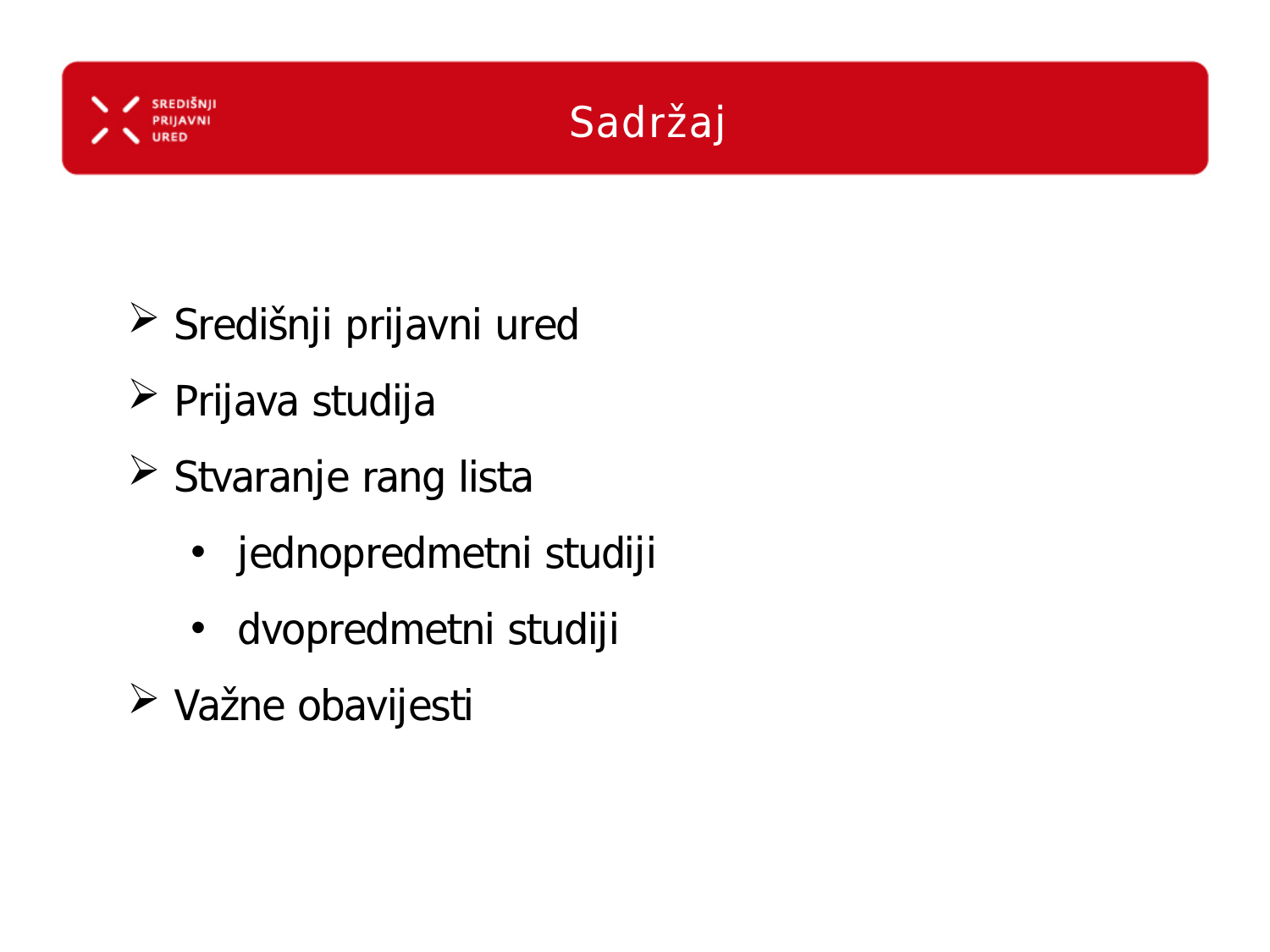

# Sadržaj
Središnji prijavni ured
Prijava studija
Stvaranje rang lista
jednopredmetni studiji
dvopredmetni studiji
Važne obavijesti